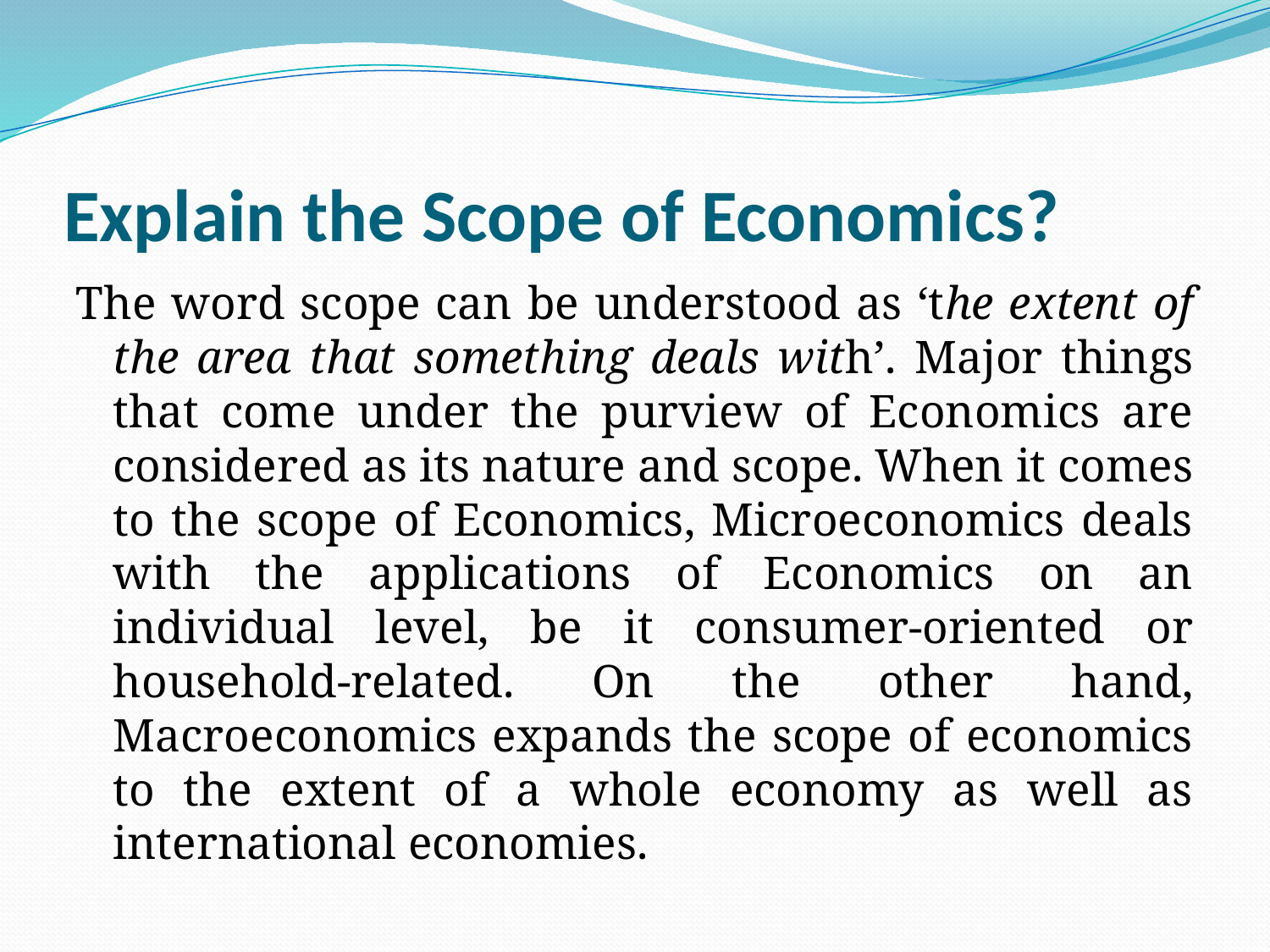

# Explain the Scope of Economics?
The word scope can be understood as ‘the extent of the area that something deals with’. Major things that come under the purview of Economics are considered as its nature and scope. When it comes to the scope of Economics, Microeconomics deals with the applications of Economics on an individual level, be it consumer-oriented or household-related. On the other hand, Macroeconomics expands the scope of economics to the extent of a whole economy as well as international economies.